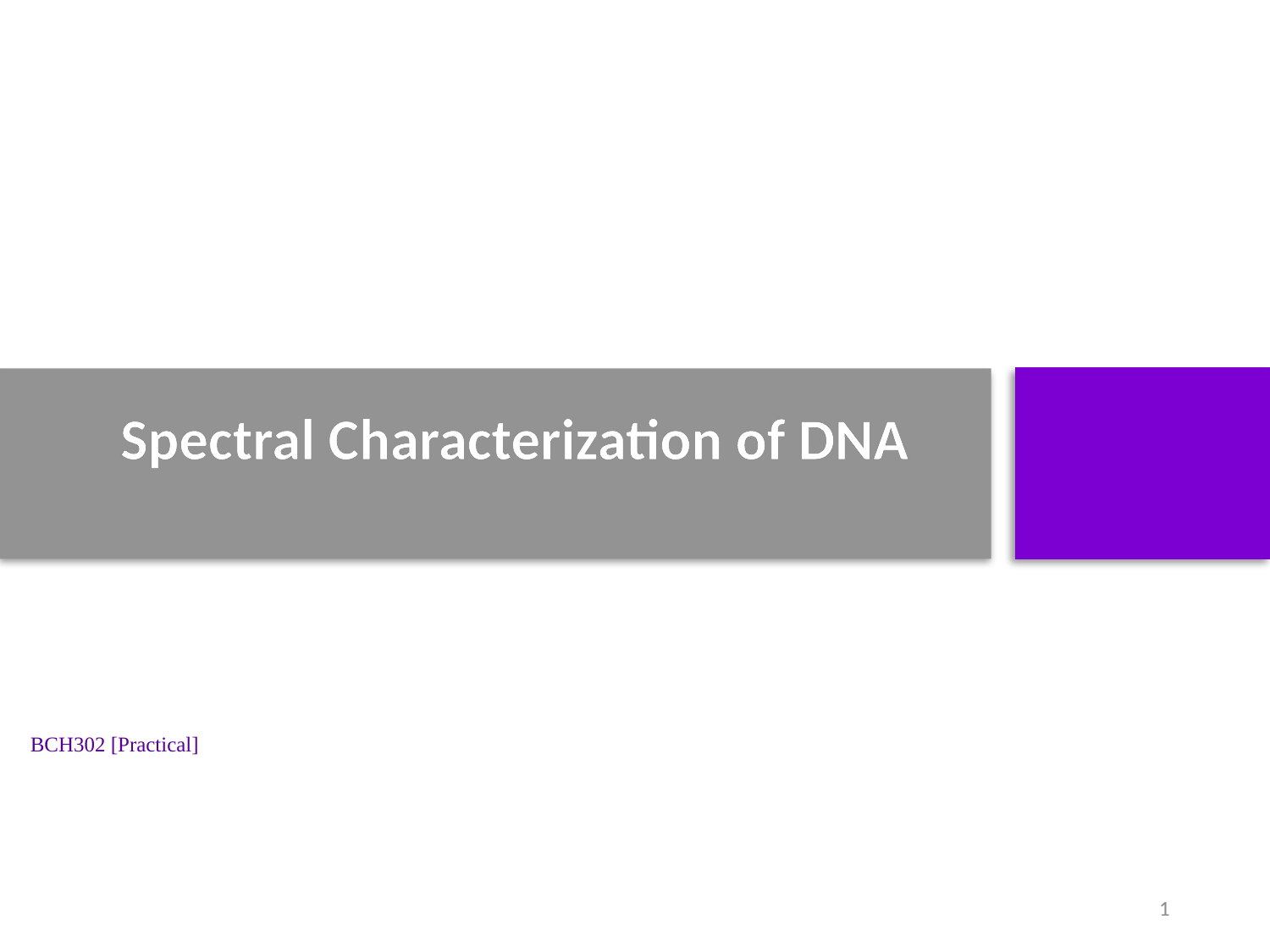

Spectral Characterization of DNA

BCH302 [Practical]
1